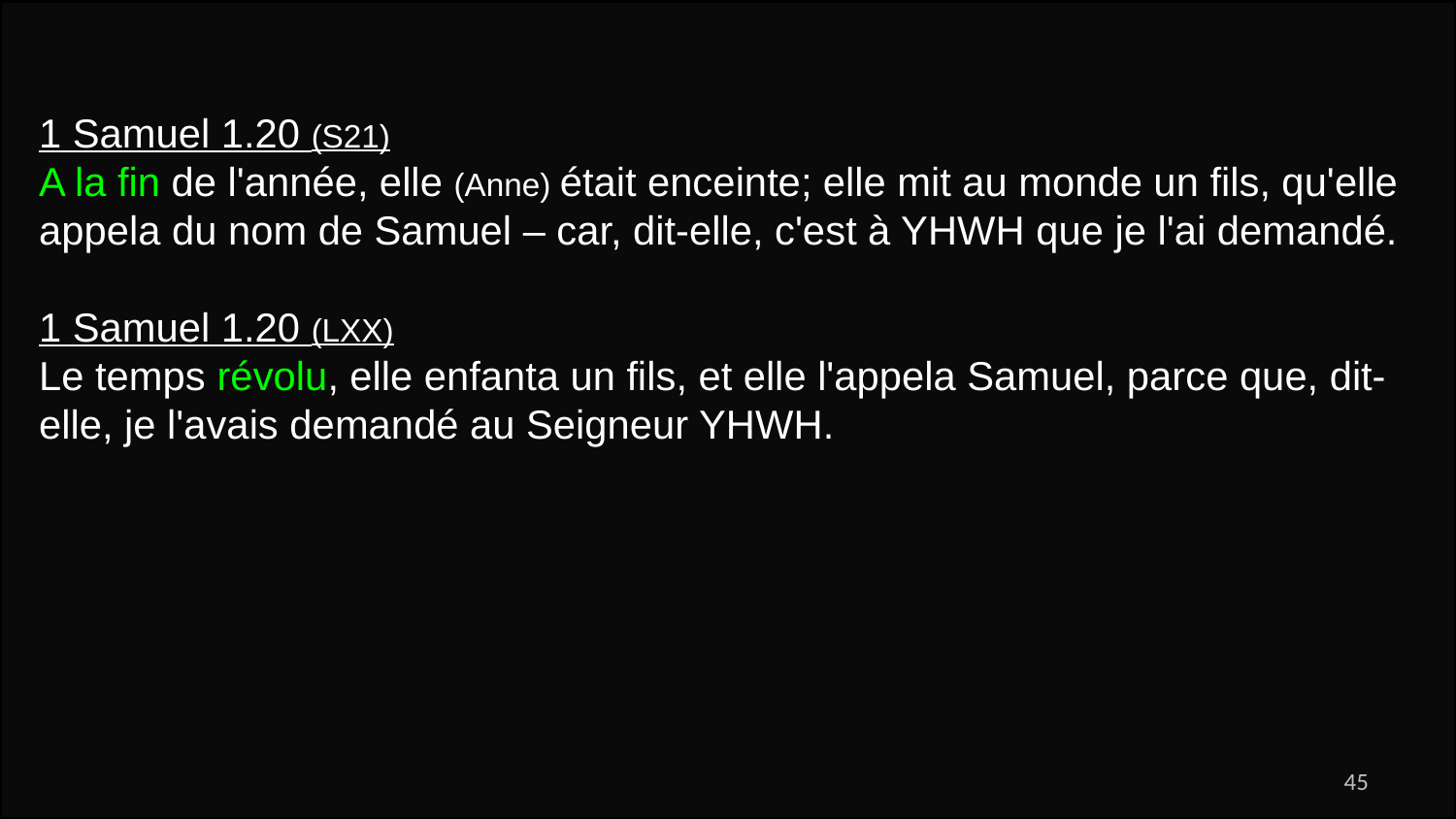

1 Samuel 1.20 (S21)
A la fin de l'année, elle (Anne) était enceinte; elle mit au monde un fils, qu'elle appela du nom de Samuel – car, dit-elle, c'est à YHWH que je l'ai demandé.

1 Samuel 1.20 (LXX)
Le temps révolu, elle enfanta un fils, et elle l'appela Samuel, parce que, dit-elle, je l'avais demandé au Seigneur YHWH.
45